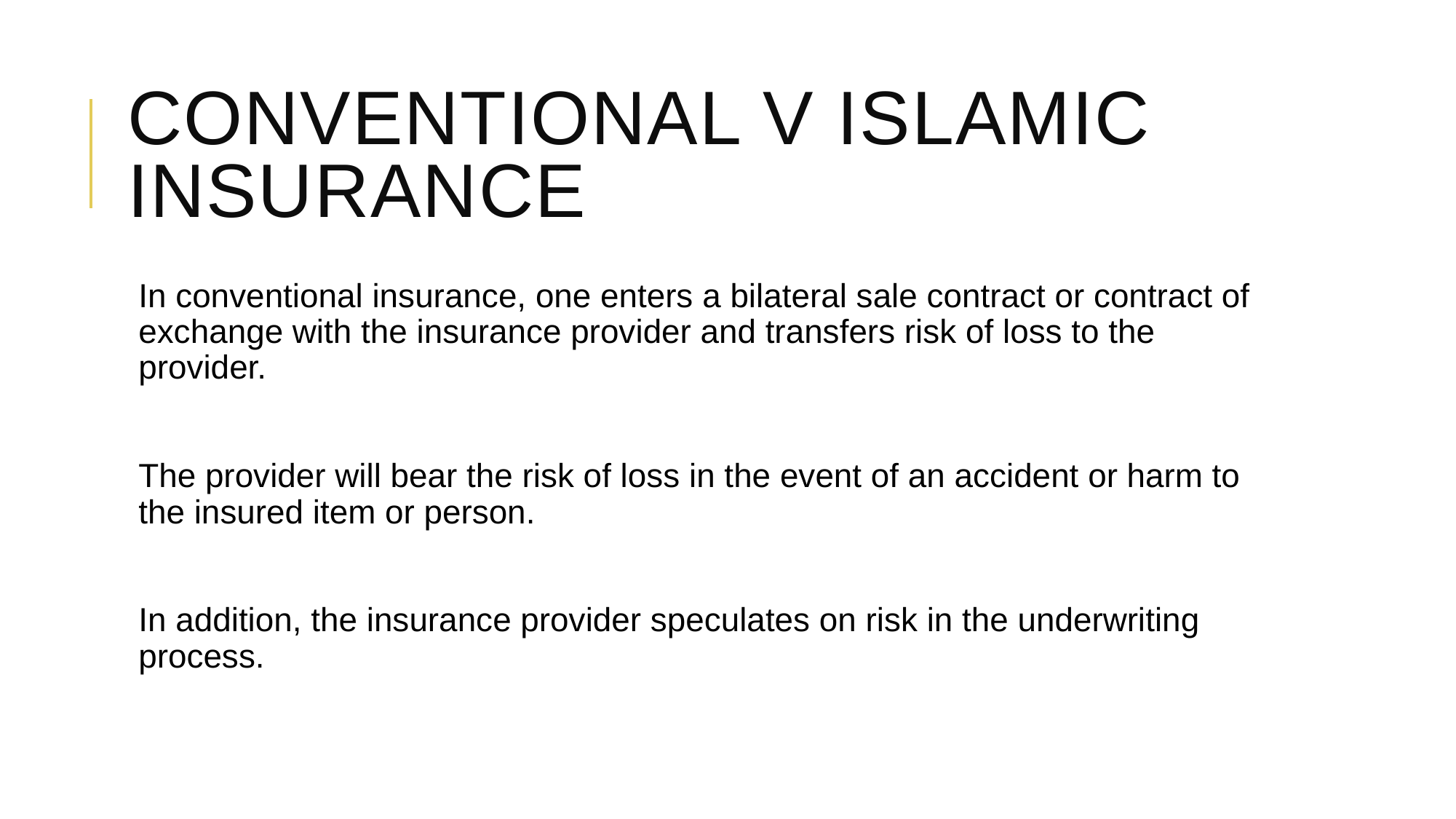

# Conventional v Islamic Insurance
In conventional insurance, one enters a bilateral sale contract or contract of exchange with the insurance provider and transfers risk of loss to the provider.

The provider will bear the risk of loss in the event of an accident or harm to the insured item or person.

In addition, the insurance provider speculates on risk in the underwriting process.